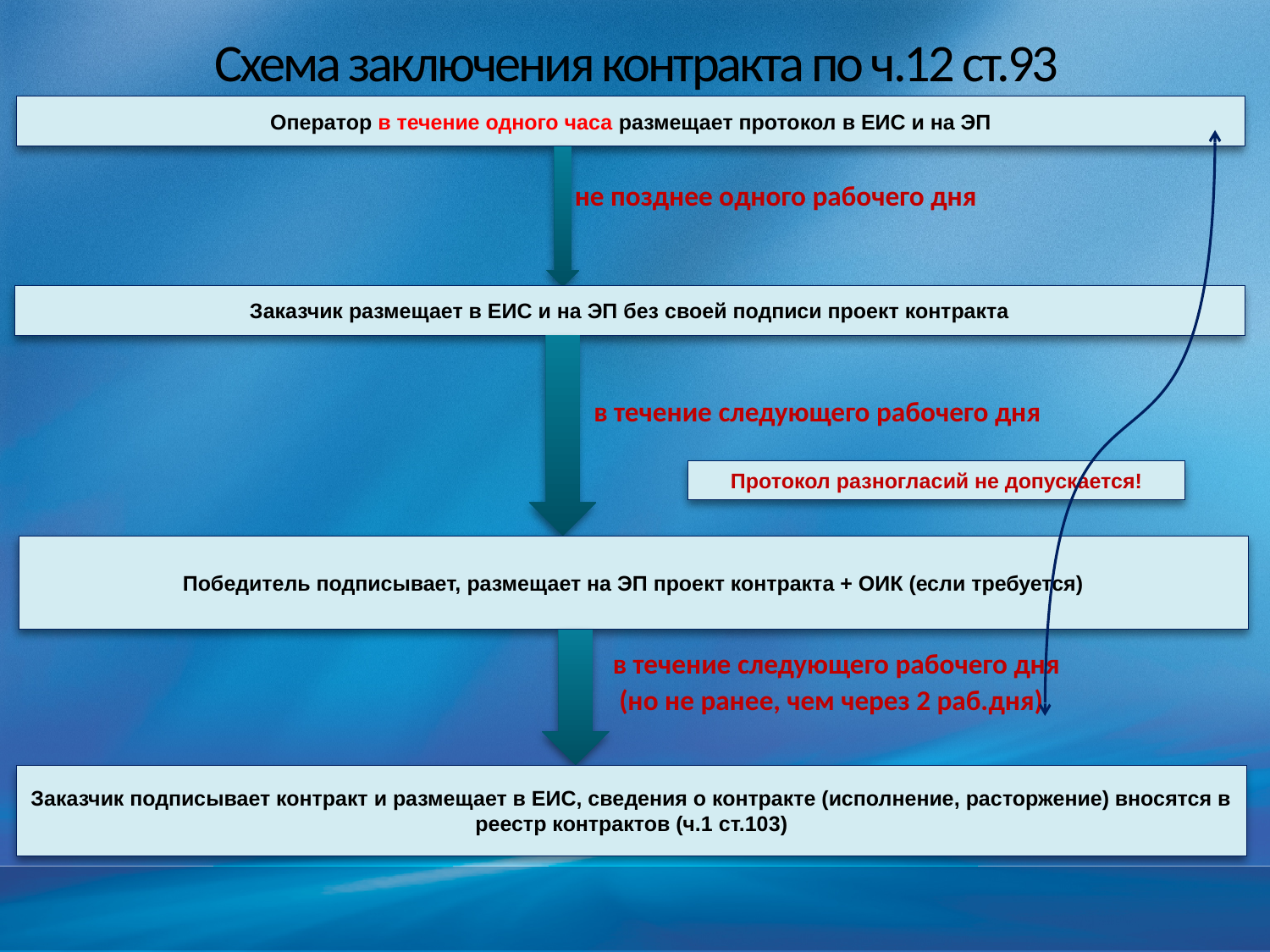

# Схема заключения контракта по ч.12 ст.93
Оператор в течение одного часа размещает протокол в ЕИС и на ЭП

                                                                                     не позднее одного рабочего дня

                                                                                        в течение следующего рабочего дня

                                                                                           в течение следующего рабочего дня
                                                                                            (но не ранее, чем через 2 раб.дня)

Заказчик размещает в ЕИС и на ЭП без своей подписи проект контракта

Протокол разногласий не допускается!
Победитель подписывает, размещает на ЭП проект контракта + ОИК (если требуется)

Заказчик подписывает контракт и размещает в ЕИС, сведения о контракте (исполнение, расторжение) вносятся в реестр контрактов (ч.1 ст.103)